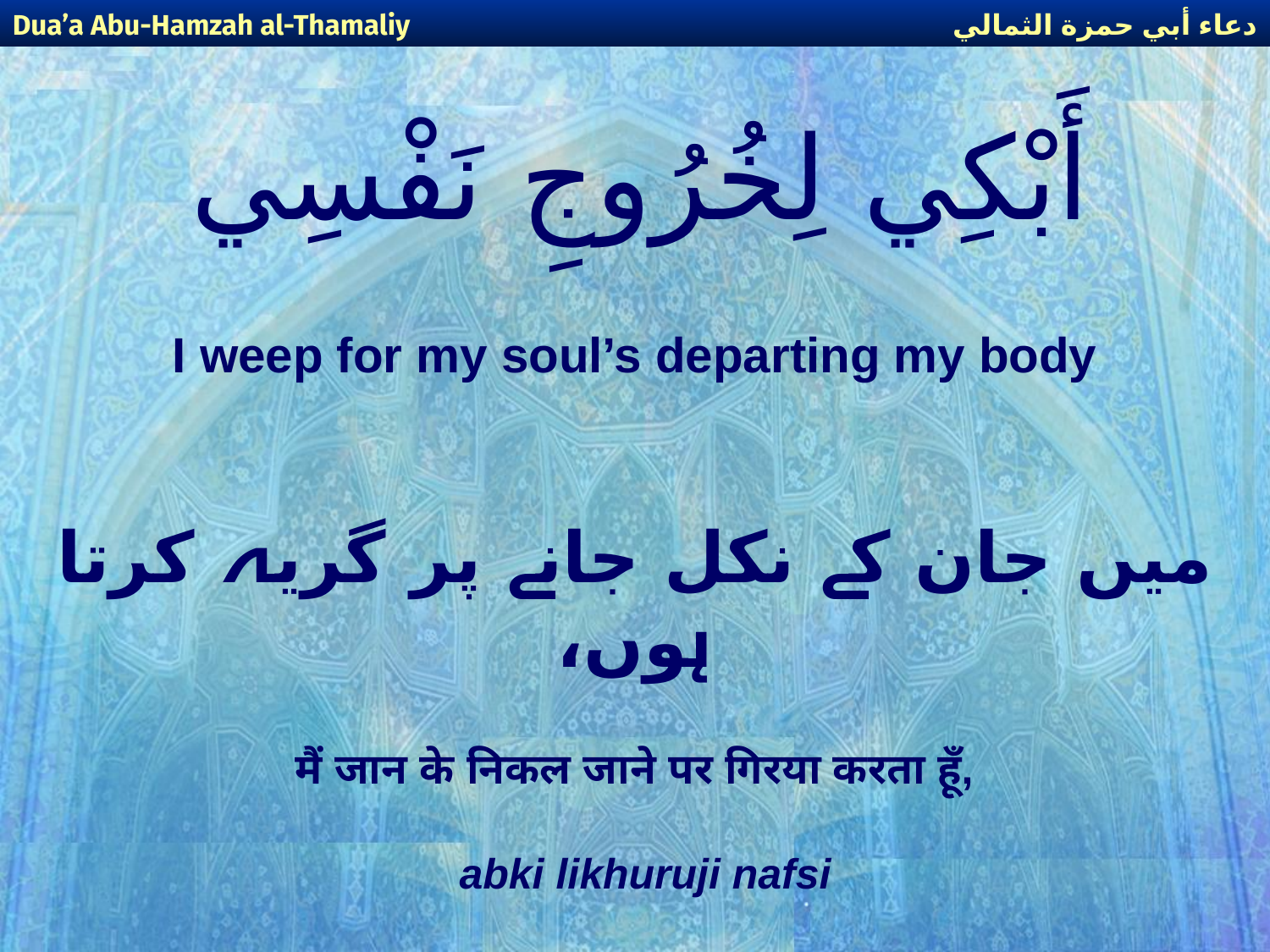

دعاء أبي حمزة الثمالي
Dua’a Abu-Hamzah al-Thamaliy
# أَبْكِي لِخُرُوجِ نَفْسِي
I weep for my soul’s departing my body
میں جان کے نکل جانے پر گریہ کرتا ہوں،
मैं जान के निकल जाने पर गिरया करता हूँ,
abki likhuruji nafsi